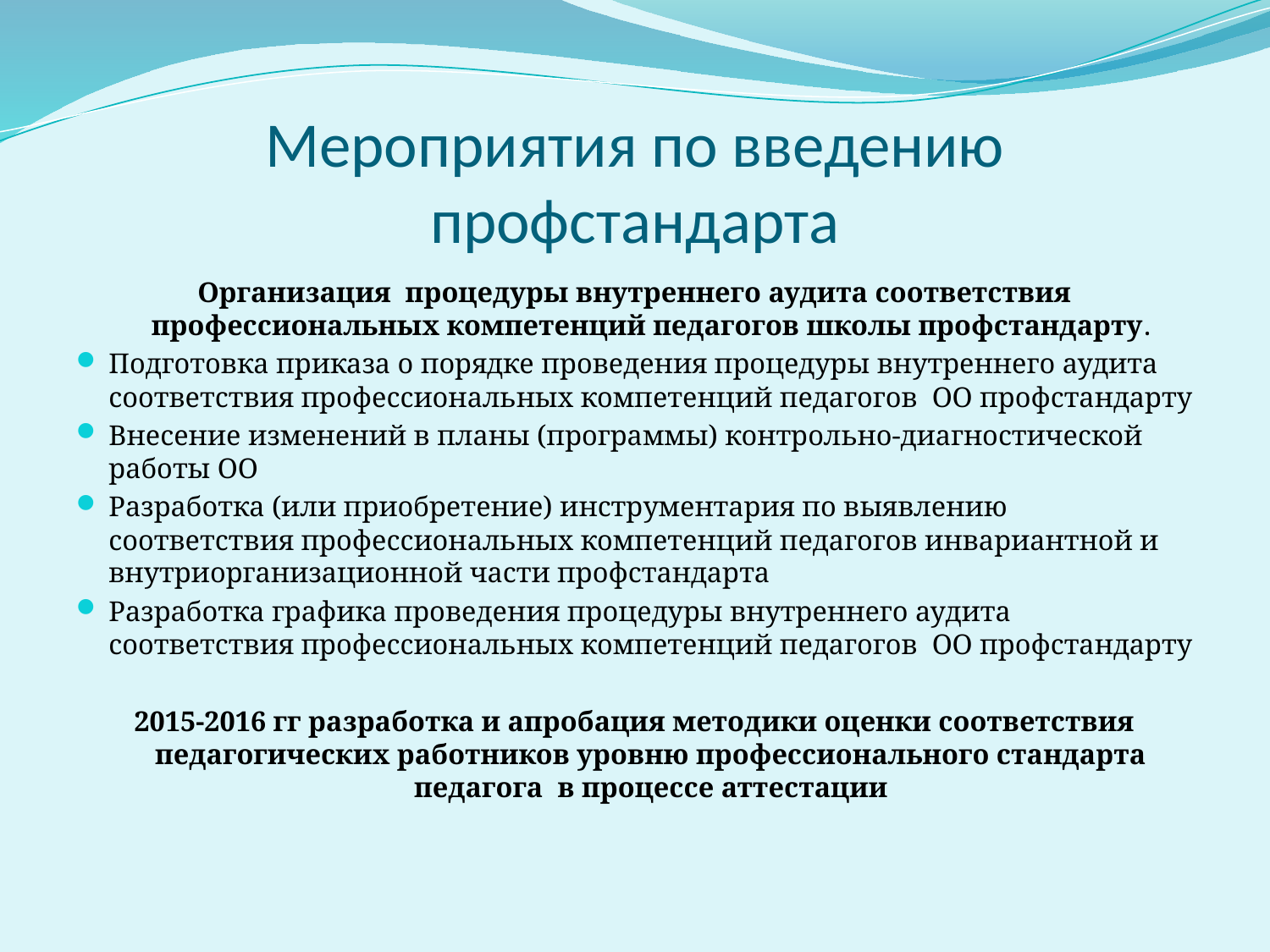

# Мероприятия по введению профстандарта
Организация  процедуры внутреннего аудита соответствия профессиональных компетенций педагогов школы профстандарту.
Подготовка приказа о порядке проведения процедуры внутреннего аудита соответствия профессиональных компетенций педагогов  ОО профстандарту
Внесение изменений в планы (программы) контрольно-диагностической работы ОО
Разработка (или приобретение) инструментария по выявлению соответствия профессиональных компетенций педагогов инвариантной и внутриорганизационной части профстандарта
Разработка графика проведения процедуры внутреннего аудита соответствия профессиональных компетенций педагогов  ОО профстандарту

2015-2016 гг разработка и апробация методики оценки соответствия педагогических работников уровню профессионального стандарта педагога  в процессе аттестации